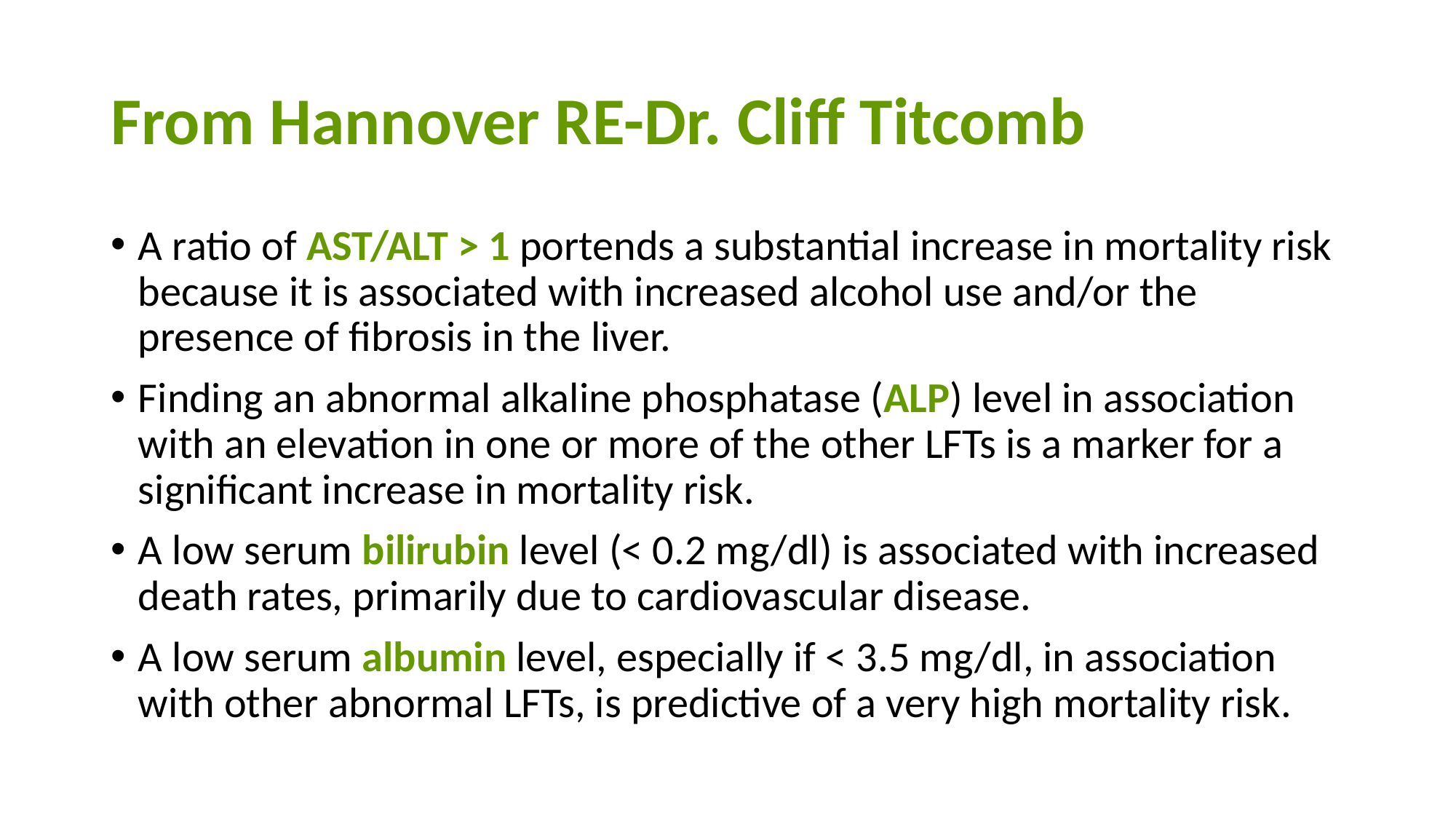

# From Hannover RE-Dr. Cliff Titcomb
A ratio of AST/ALT > 1 portends a substantial increase in mortality risk because it is associated with increased alcohol use and/or the presence of fibrosis in the liver.
Finding an abnormal alkaline phosphatase (ALP) level in association with an elevation in one or more of the other LFTs is a marker for a significant increase in mortality risk.
A low serum bilirubin level (< 0.2 mg/dl) is associated with increased death rates, primarily due to cardiovascular disease.
A low serum albumin level, especially if < 3.5 mg/dl, in association with other abnormal LFTs, is predictive of a very high mortality risk.